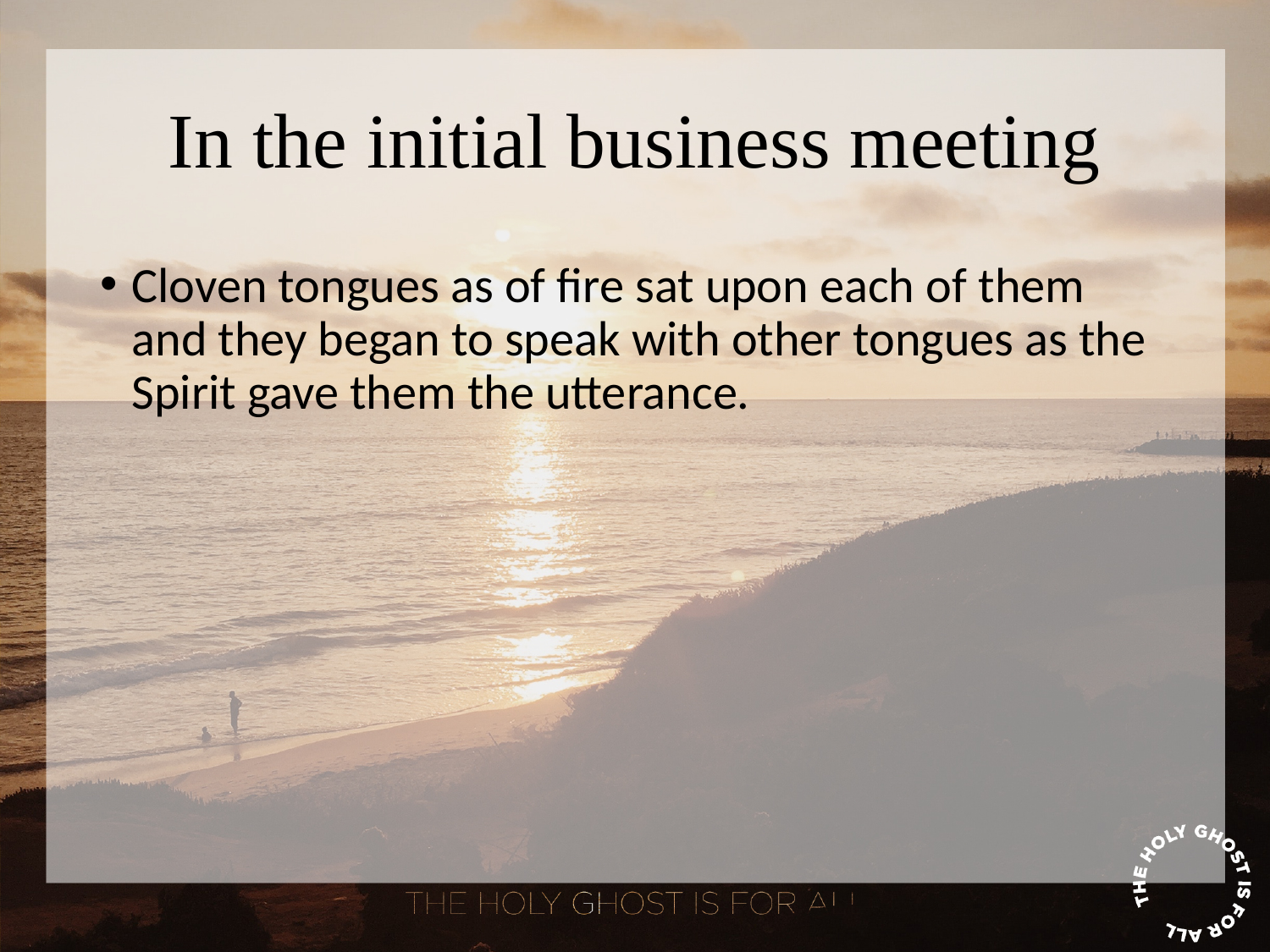

# In the initial business meeting
Cloven tongues as of fire sat upon each of them and they began to speak with other tongues as the Spirit gave them the utterance.